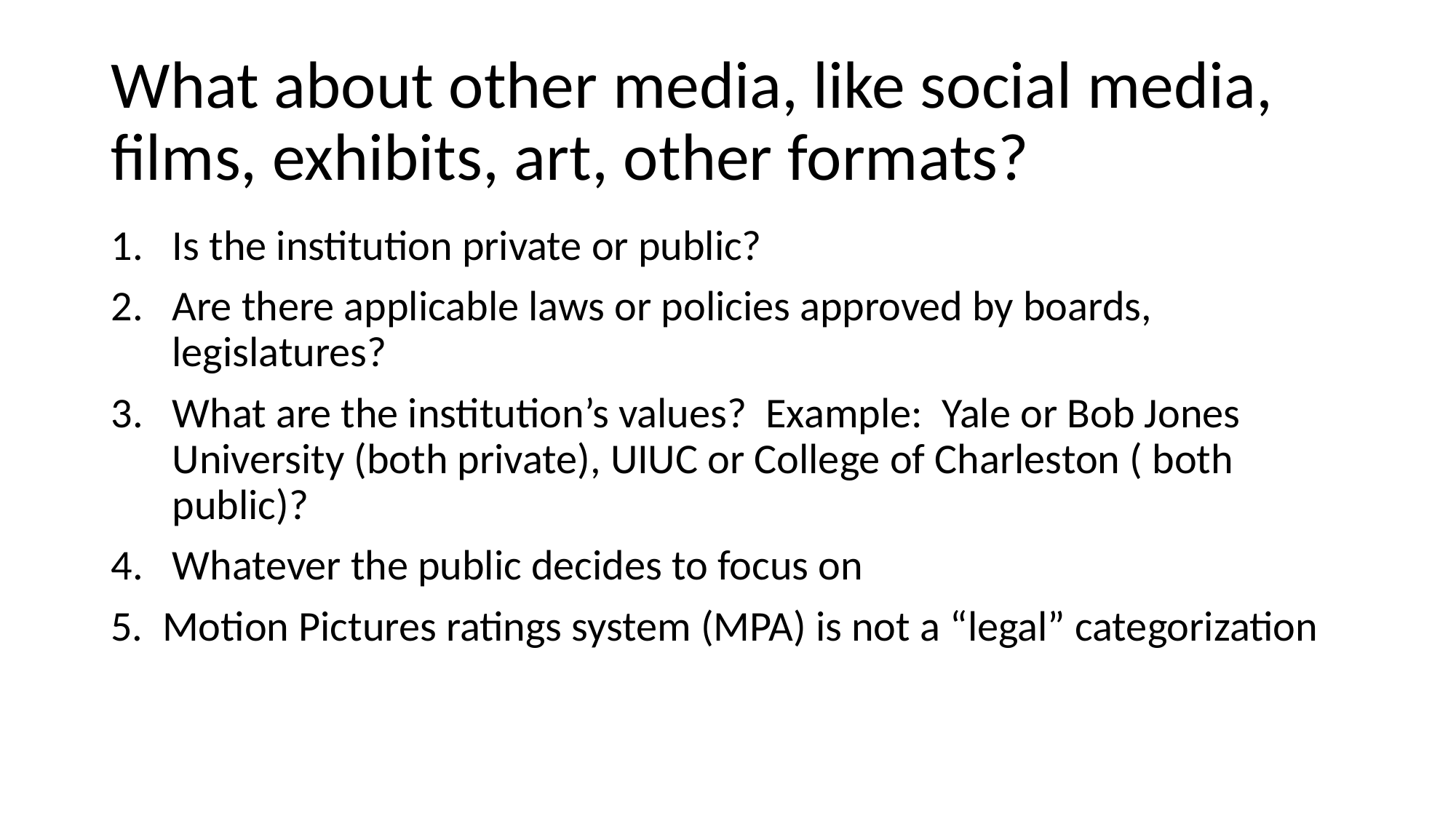

# What about other media, like social media, films, exhibits, art, other formats?
Is the institution private or public?
Are there applicable laws or policies approved by boards, legislatures?
What are the institution’s values?  Example:  Yale or Bob Jones University (both private), UIUC or College of Charleston ( both public)?
Whatever the public decides to focus on
5.  Motion Pictures ratings system (MPA) is not a “legal” categorization